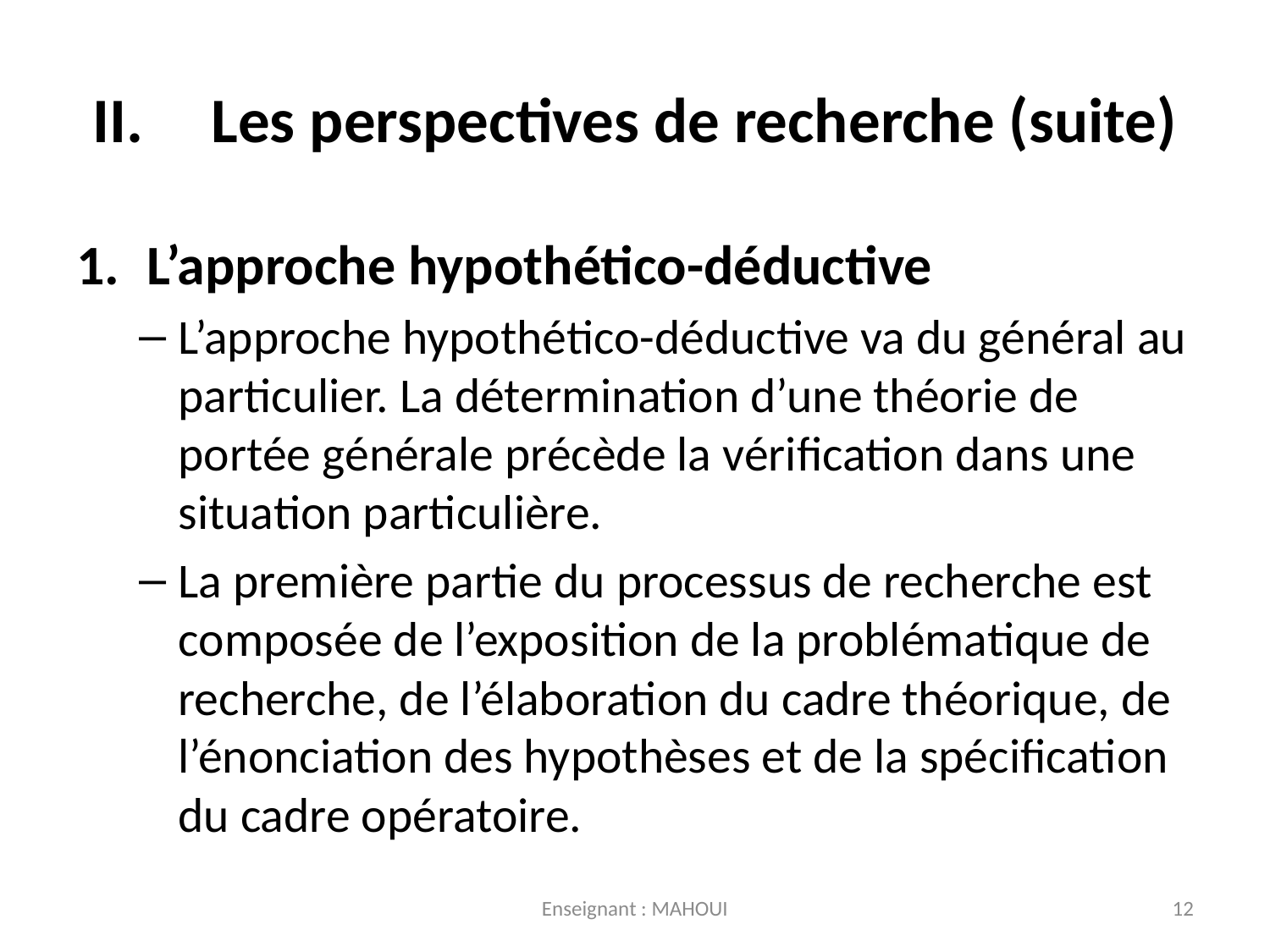

# Les perspectives de recherche (suite)
L’approche hypothético-déductive
L’approche hypothético-déductive va du général au particulier. La détermination d’une théorie de portée générale précède la vérification dans une situation particulière.
La première partie du processus de recherche est composée de l’exposition de la problématique de recherche, de l’élaboration du cadre théorique, de l’énonciation des hypothèses et de la spécification du cadre opératoire.
Enseignant : MAHOUI
12